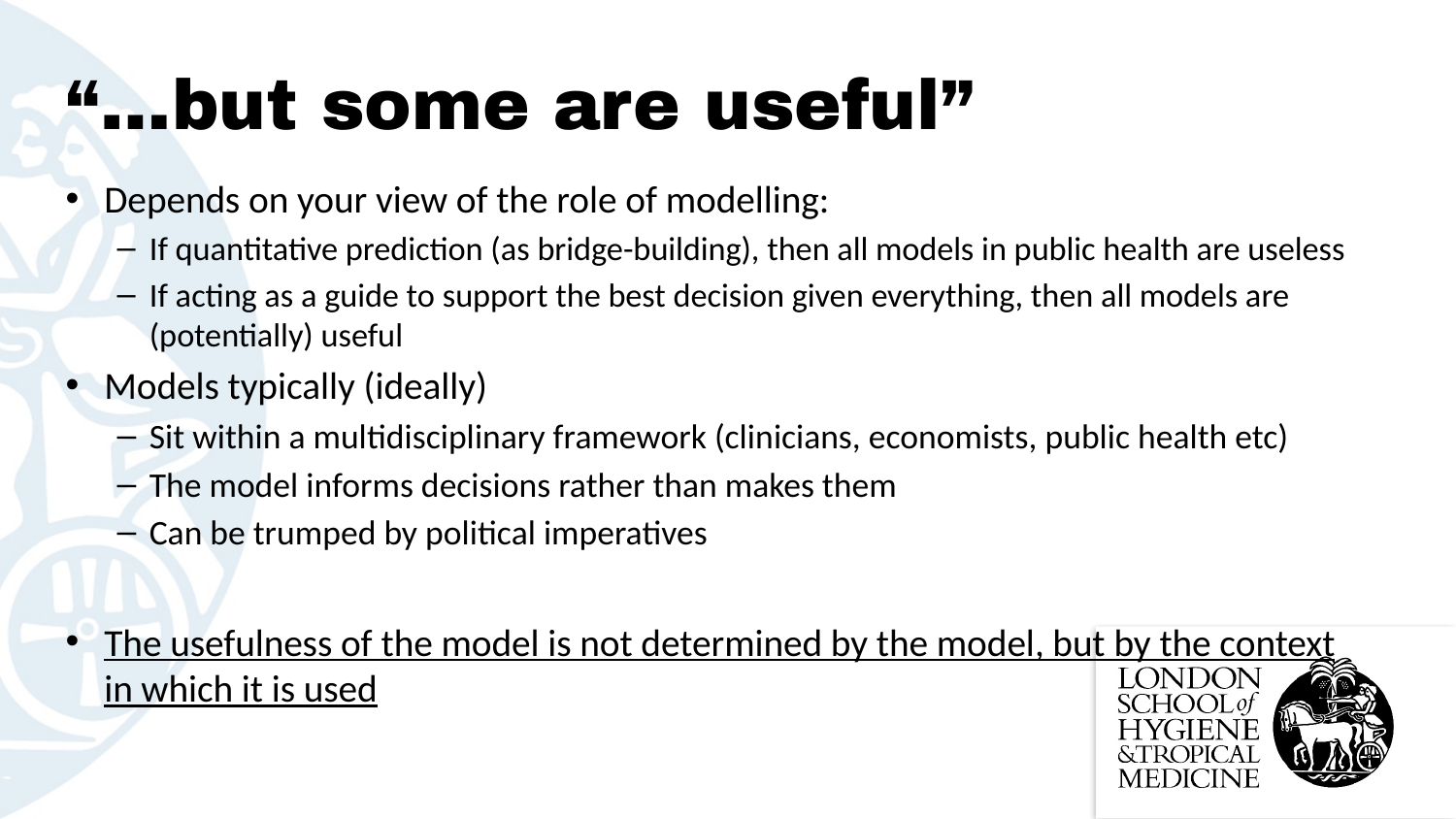

# “…but some are useful”
Depends on your view of the role of modelling:
If quantitative prediction (as bridge-building), then all models in public health are useless
If acting as a guide to support the best decision given everything, then all models are (potentially) useful
Models typically (ideally)
Sit within a multidisciplinary framework (clinicians, economists, public health etc)
The model informs decisions rather than makes them
Can be trumped by political imperatives

The usefulness of the model is not determined by the model, but by the context in which it is used